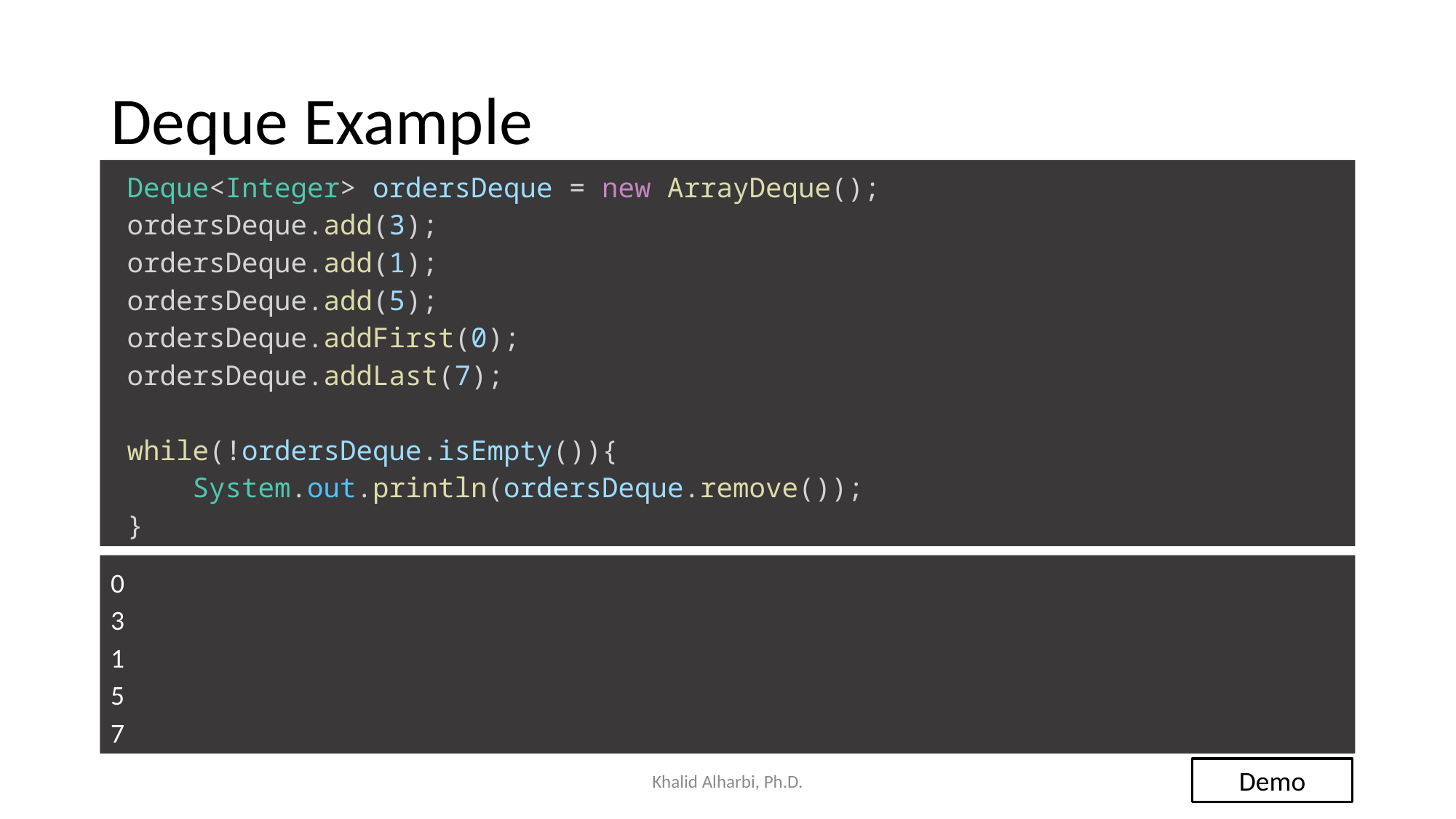

# Deque Example
 Deque<Integer> ordersDeque = new ArrayDeque();
 ordersDeque.add(3);
 ordersDeque.add(1);
 ordersDeque.add(5);
 ordersDeque.addFirst(0);
 ordersDeque.addLast(7);

 while(!ordersDeque.isEmpty()){
     System.out.println(ordersDeque.remove());
 }

0
3
1
5
7
Demo
Khalid Alharbi, Ph.D.